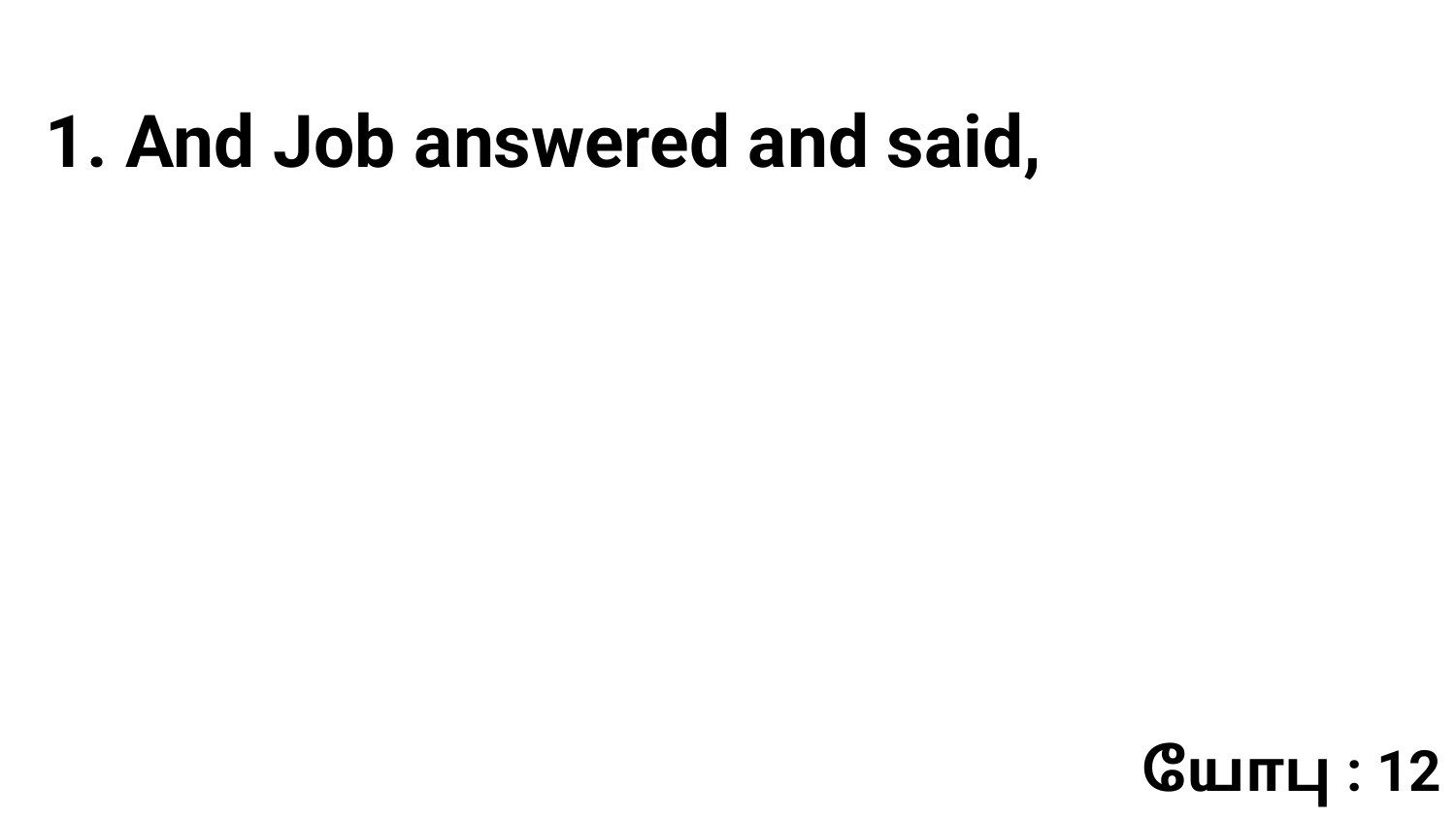

1. And Job answered and said,
யோபு : 12